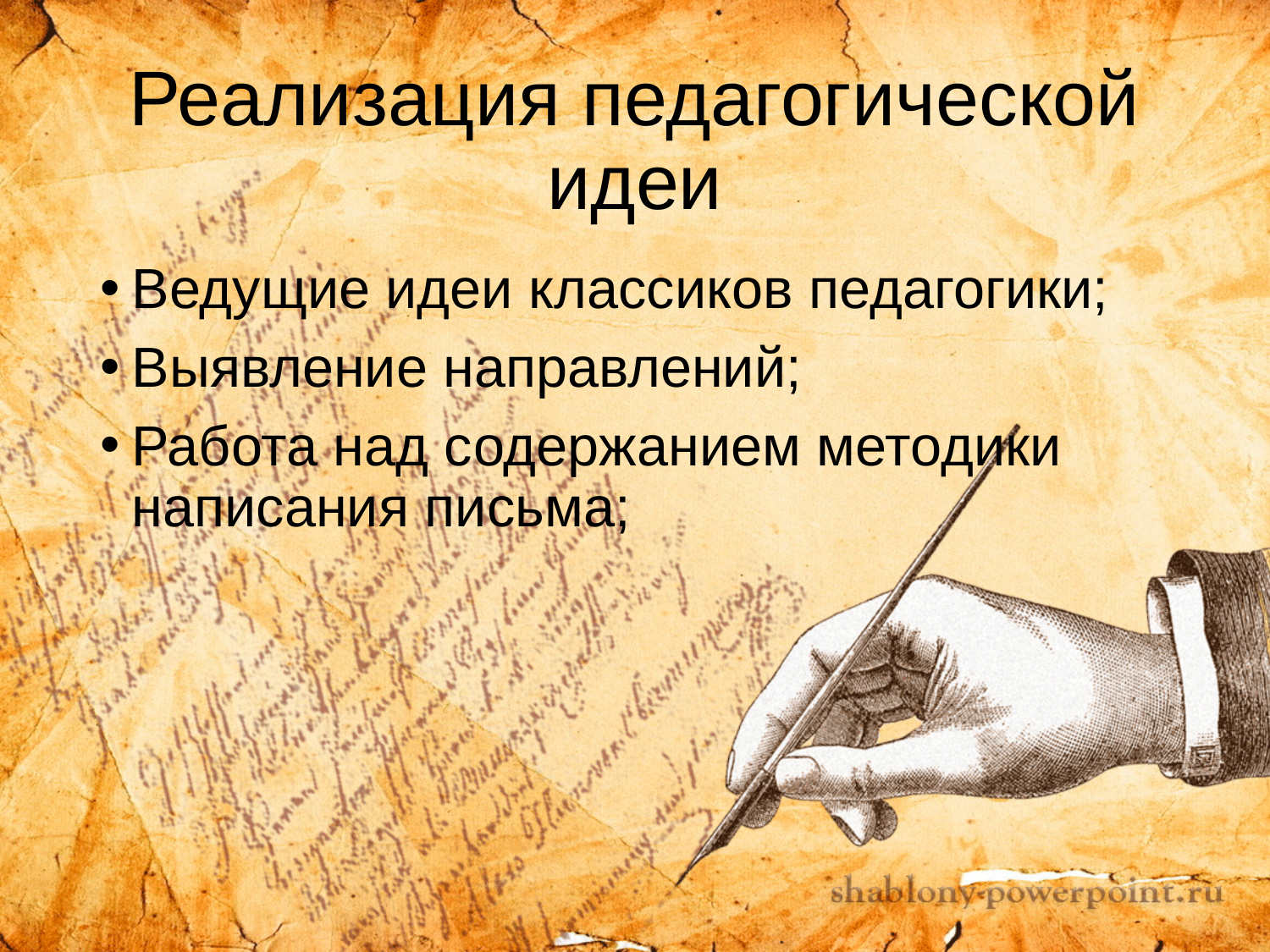

# Реализация педагогической идеи
Ведущие идеи классиков педагогики;
Выявление направлений;
Работа над содержанием методики написания письма;